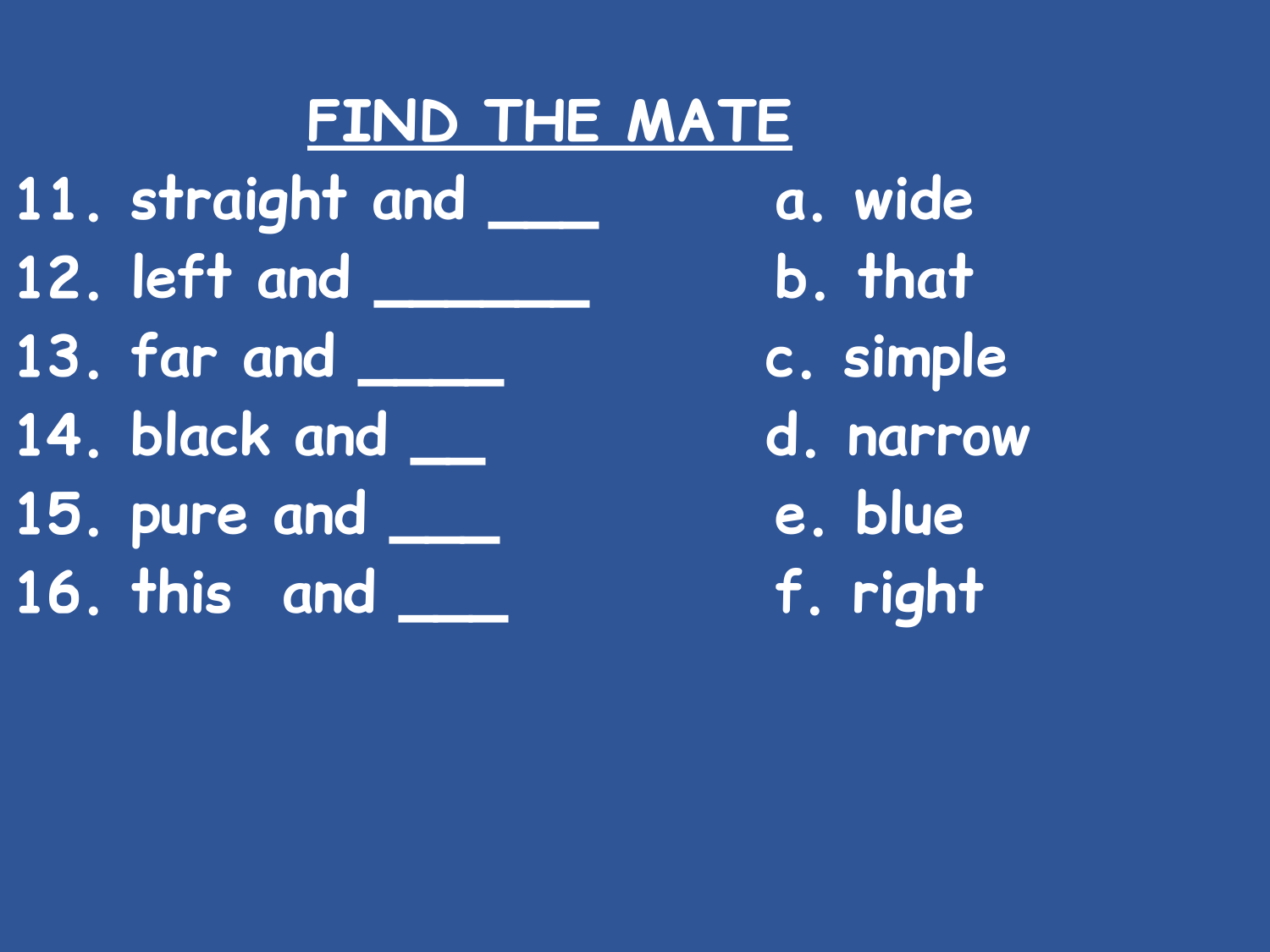

FIND THE MATE
11. straight and ___		a. wide
12. left and ______ 		b. that
13. far and ____	          c. simple
14. black and __	          d. narrow
15. pure and ___			e. blue
16. this  and ___			f. right